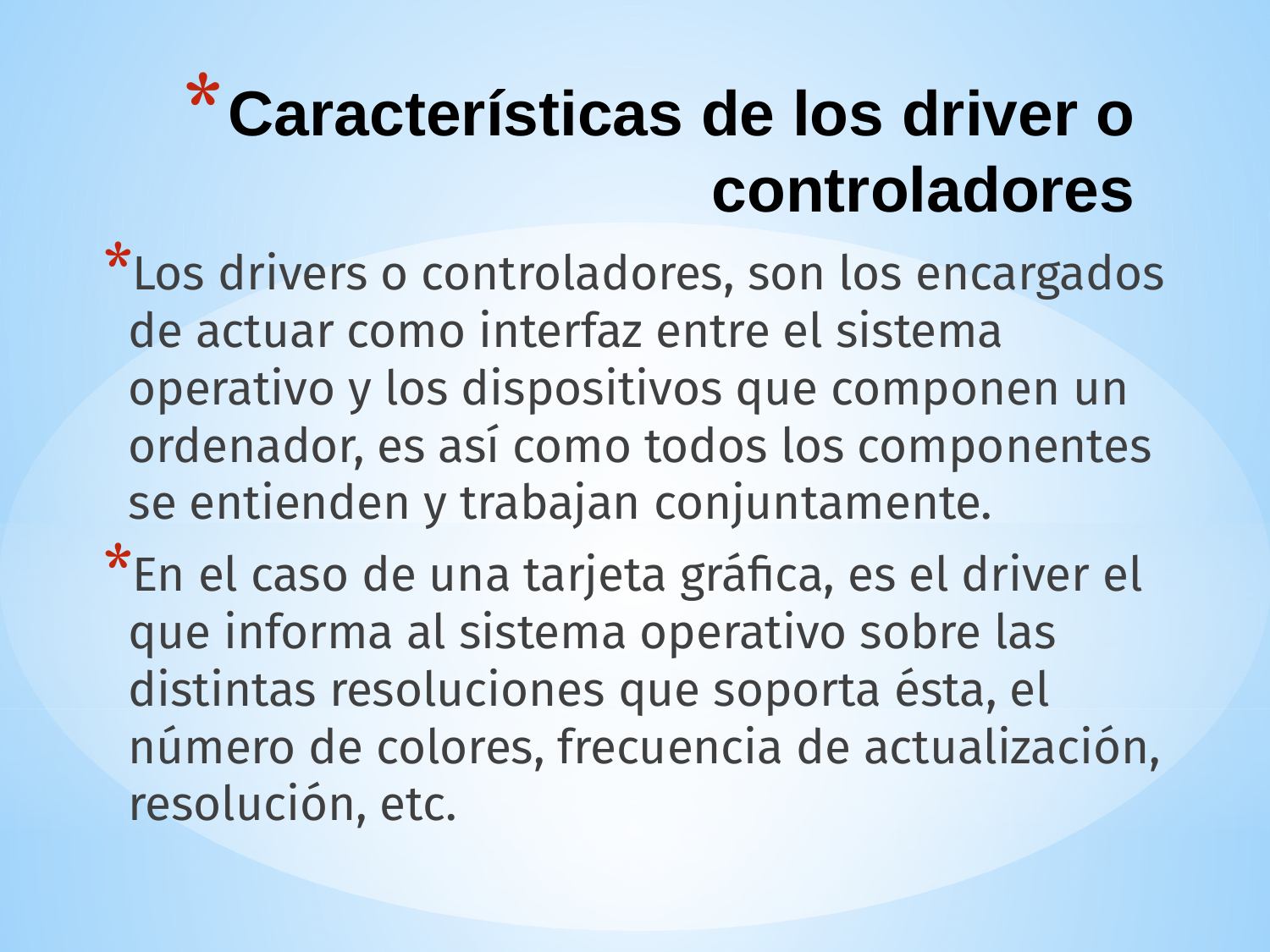

# Características de los driver o controladores
Los drivers o controladores, son los encargados de actuar como interfaz entre el sistema operativo y los dispositivos que componen un ordenador, es así como todos los componentes se entienden y trabajan conjuntamente.
En el caso de una tarjeta gráfica, es el driver el que informa al sistema operativo sobre las distintas resoluciones que soporta ésta, el número de colores, frecuencia de actualización, resolución, etc.